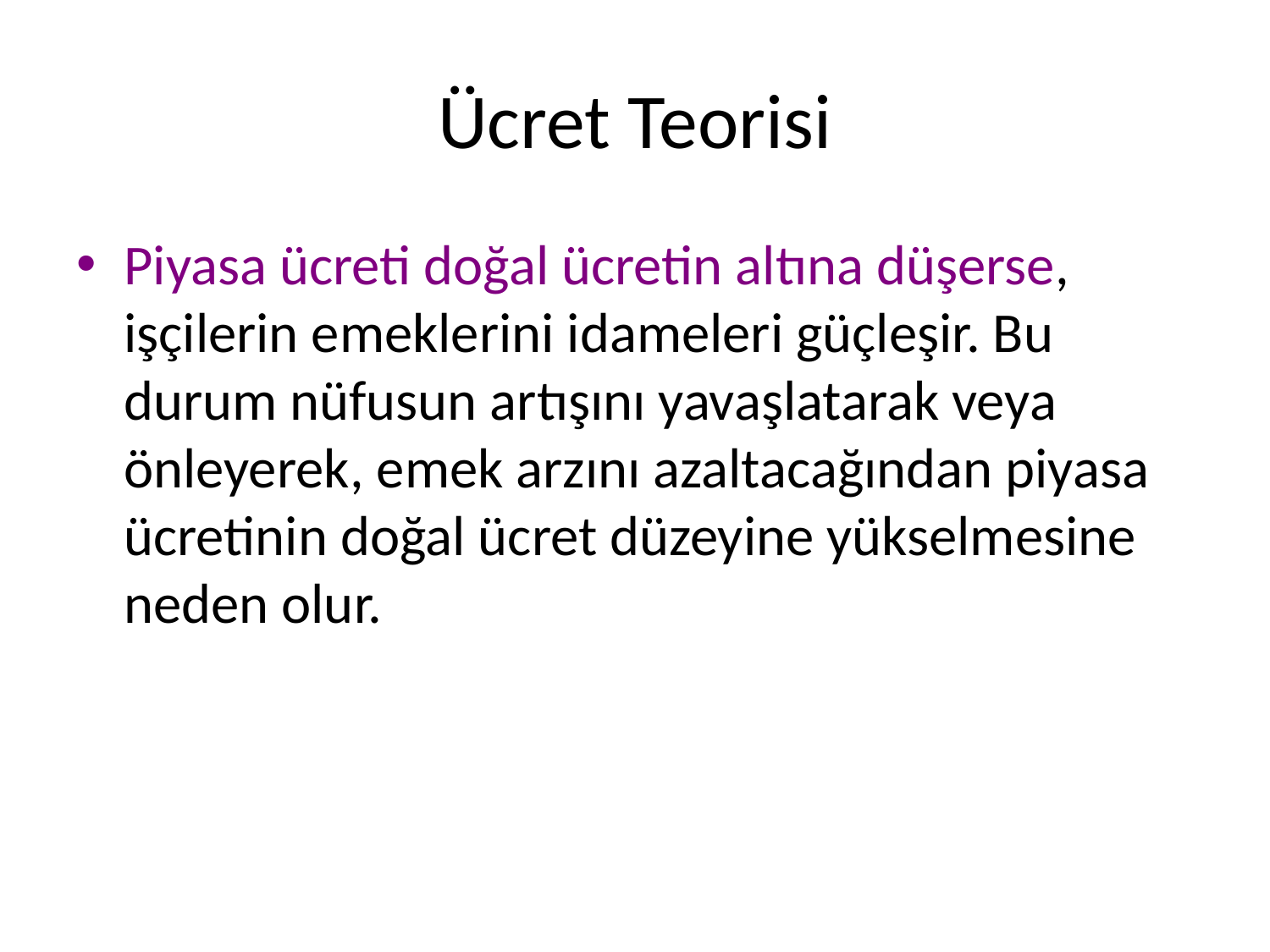

# Ücret Teorisi
Piyasa ücreti doğal ücretin altına düşerse, işçilerin emeklerini idameleri güçleşir. Bu durum nüfusun artışını yavaşlatarak veya önleyerek, emek arzını azaltacağından piyasa ücretinin doğal ücret düzeyine yükselmesine neden olur.